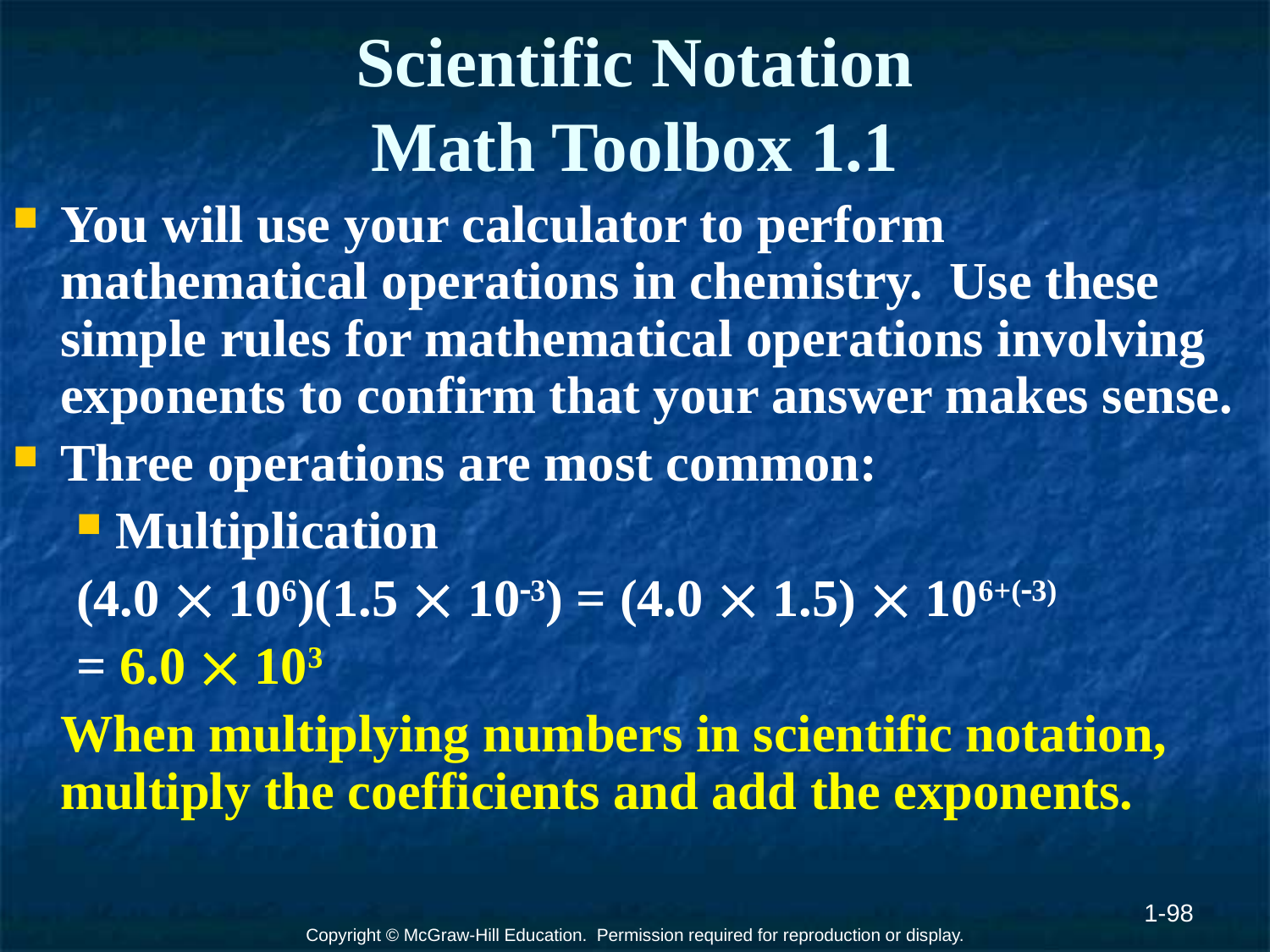

# Scientific Notation Math Toolbox 1.1
You will use your calculator to perform mathematical operations in chemistry.  Use these simple rules for mathematical operations involving exponents to confirm that your answer makes sense.
Three operations are most common:
Multiplication
(4.0 × 106)(1.5 × 10−3) = (4.0 × 1.5) × 106+(−3)
= 6.0 × 103
	When multiplying numbers in scientific notation, multiply the coefficients and add the exponents.
1-98